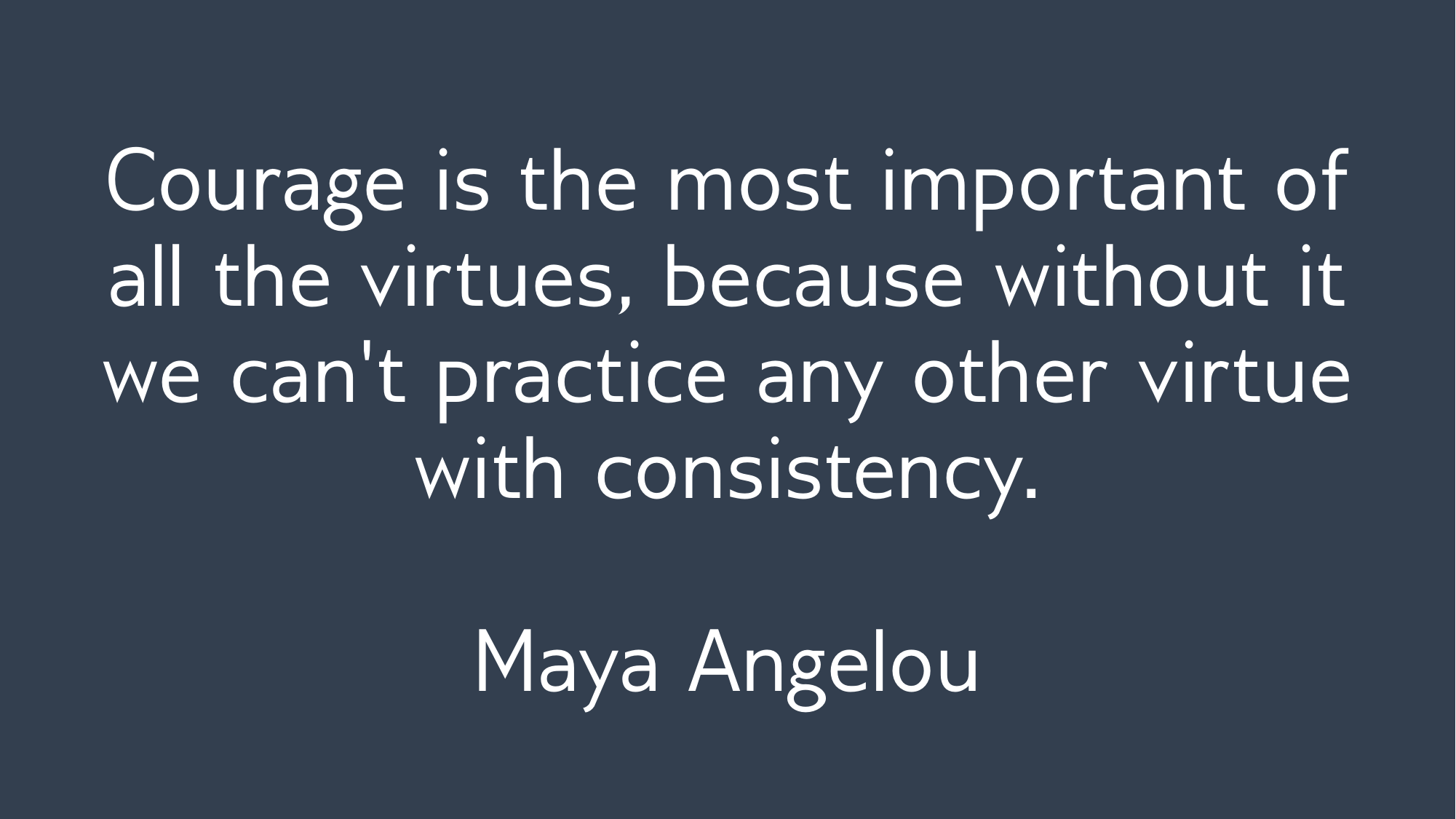

# Courage is the most important of all the virtues, because without it we can't practice any other virtue with consistency. Maya Angelou